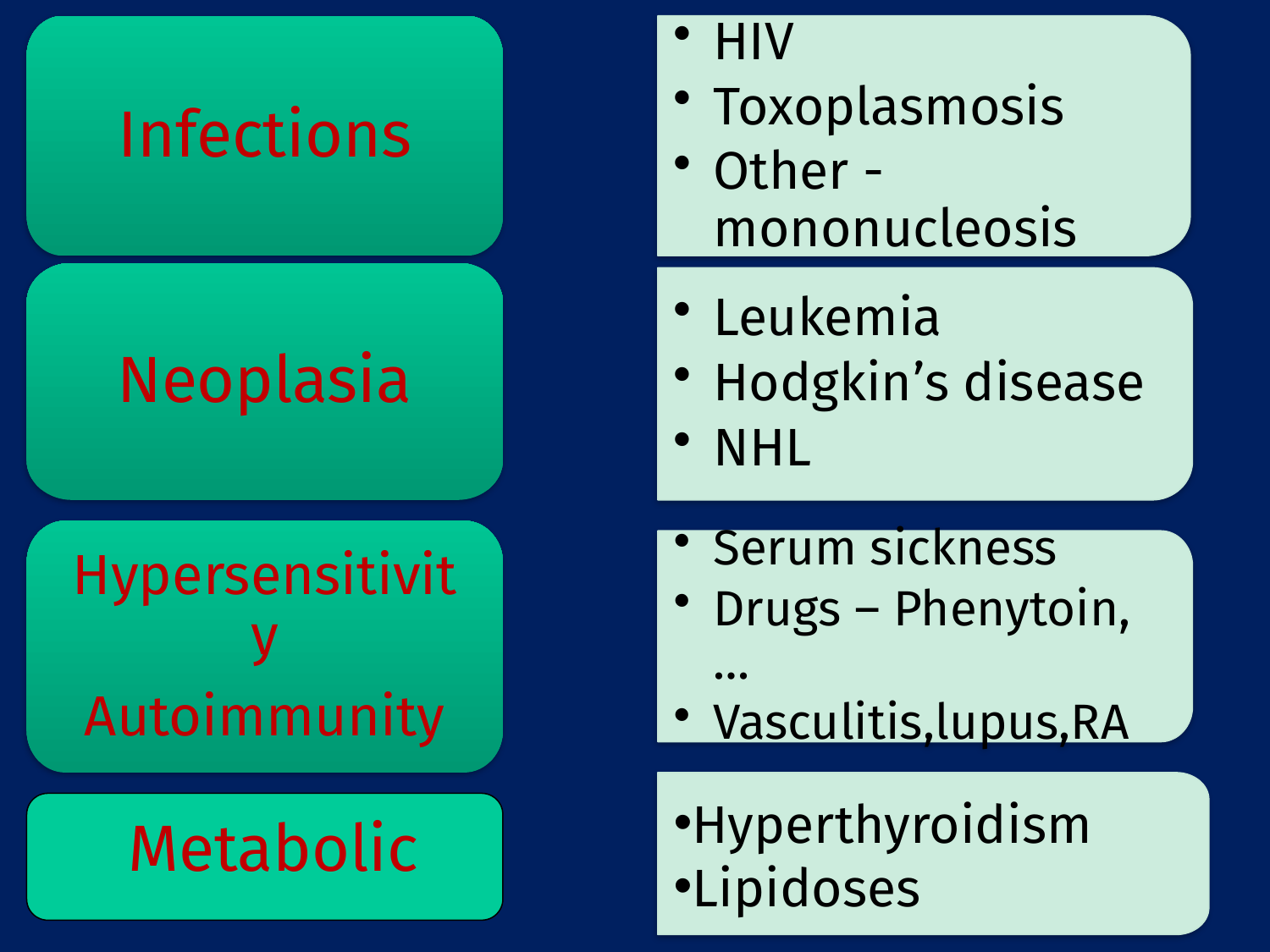

HIV
Toxoplasmosis
Other - mononucleosis
Infections
Neoplasia
Leukemia
Hodgkin’s disease
NHL
Hypersensitivity
Autoimmunity
Serum sickness
Drugs – Phenytoin,…
Vasculitis,lupus,RA
Hyperthyroidism
Lipidoses
 Metabolic